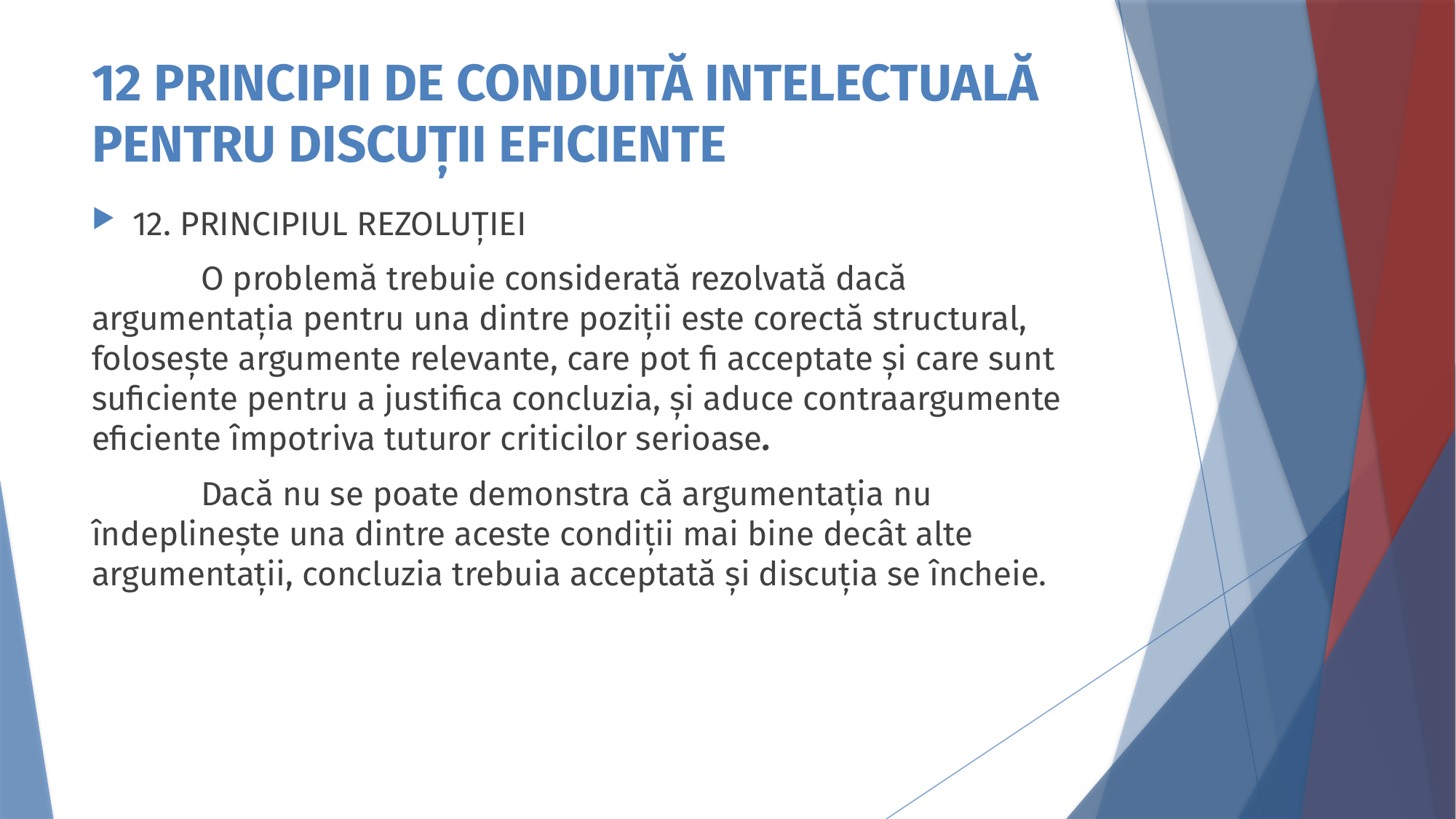

# 12 PRINCIPII DE CONDUITĂ INTELECTUALĂ PENTRU DISCUȚII EFICIENTE
12. PRINCIPIUL REZOLUȚIEI
	O problemă trebuie considerată rezolvată dacă argumentația pentru una dintre poziții este corectă structural, folosește argumente relevante, care pot fi acceptate și care sunt suficiente pentru a justifica concluzia, și aduce contraargumente eficiente împotriva tuturor criticilor serioase.
	Dacă nu se poate demonstra că argumentația nu îndeplinește una dintre aceste condiții mai bine decât alte argumentații, concluzia trebuia acceptată și discuția se încheie.